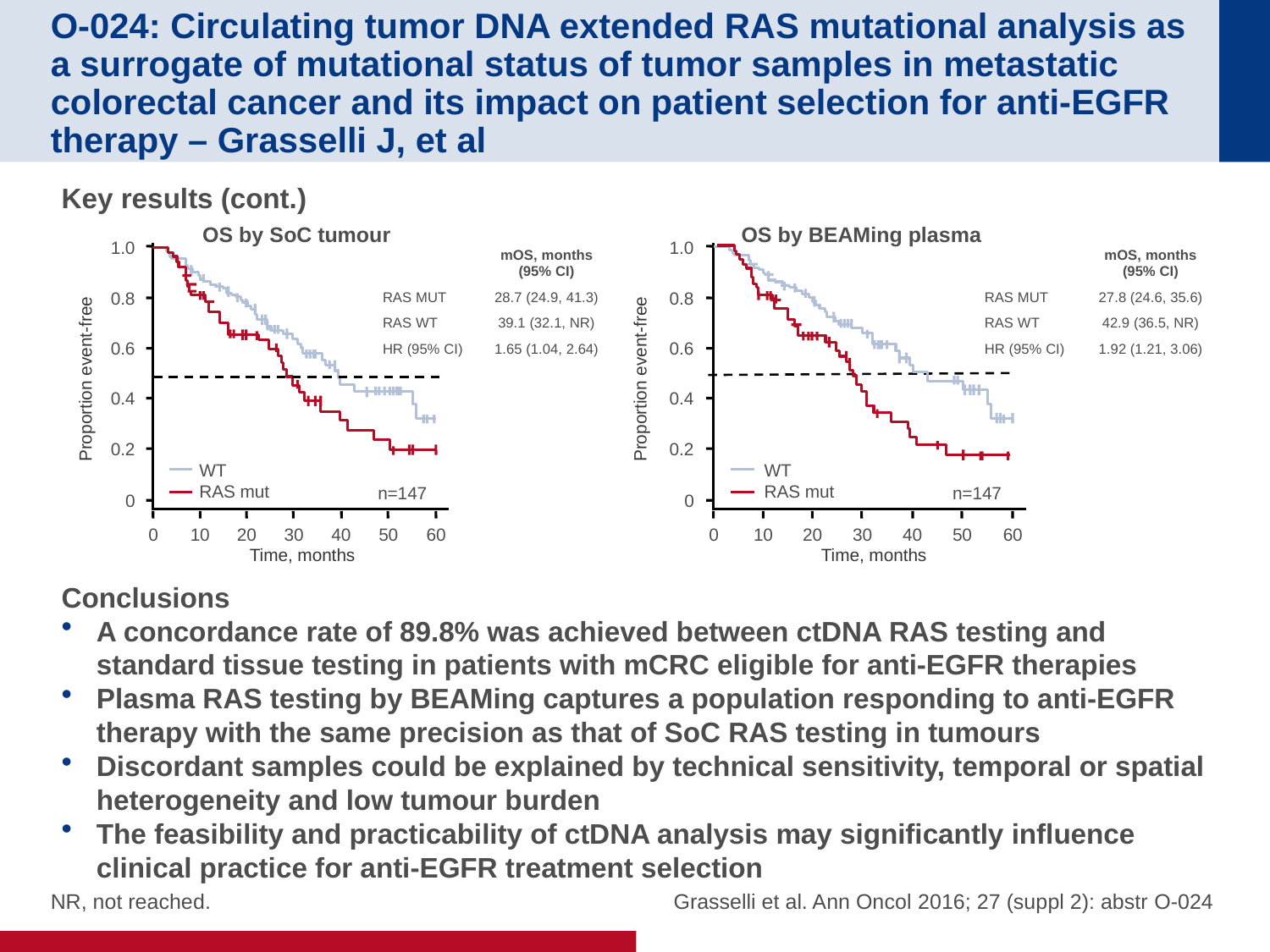

# O-024: Circulating tumor DNA extended RAS mutational analysis as a surrogate of mutational status of tumor samples in metastatic colorectal cancer and its impact on patient selection for anti-EGFR therapy – Grasselli J, et al
Key results (cont.)

Conclusions
A concordance rate of 89.8% was achieved between ctDNA RAS testing and standard tissue testing in patients with mCRC eligible for anti-EGFR therapies
Plasma RAS testing by BEAMing captures a population responding to anti-EGFR therapy with the same precision as that of SoC RAS testing in tumours
Discordant samples could be explained by technical sensitivity, temporal or spatial heterogeneity and low tumour burden
The feasibility and practicability of ctDNA analysis may significantly influence clinical practice for anti-EGFR treatment selection
OS by SoC tumour
1.0

0.8

0.6

Proportion event-free
0.4

0.2

WT
RAS mut
n=147
0

0
10
20
30
40
50
60
Time, months
OS by BEAMing plasma
1.0
|  | mOS, months (95% CI) |
| --- | --- |
| RAS MUT | 28.7 (24.9, 41.3) |
| RAS WT | 39.1 (32.1, NR) |
| HR (95% CI) | 1.65 (1.04, 2.64) |
|  | mOS, months (95% CI) |
| --- | --- |
| RAS MUT | 27.8 (24.6, 35.6) |
| RAS WT | 42.9 (36.5, NR) |
| HR (95% CI) | 1.92 (1.21, 3.06) |

0.8

0.6

Proportion event-free
0.4

0.2

WT
RAS mut
n=147
0

0
10
20
30
40
50
60
Time, months
NR, not reached.
Grasselli et al. Ann Oncol 2016; 27 (suppl 2): abstr O-024